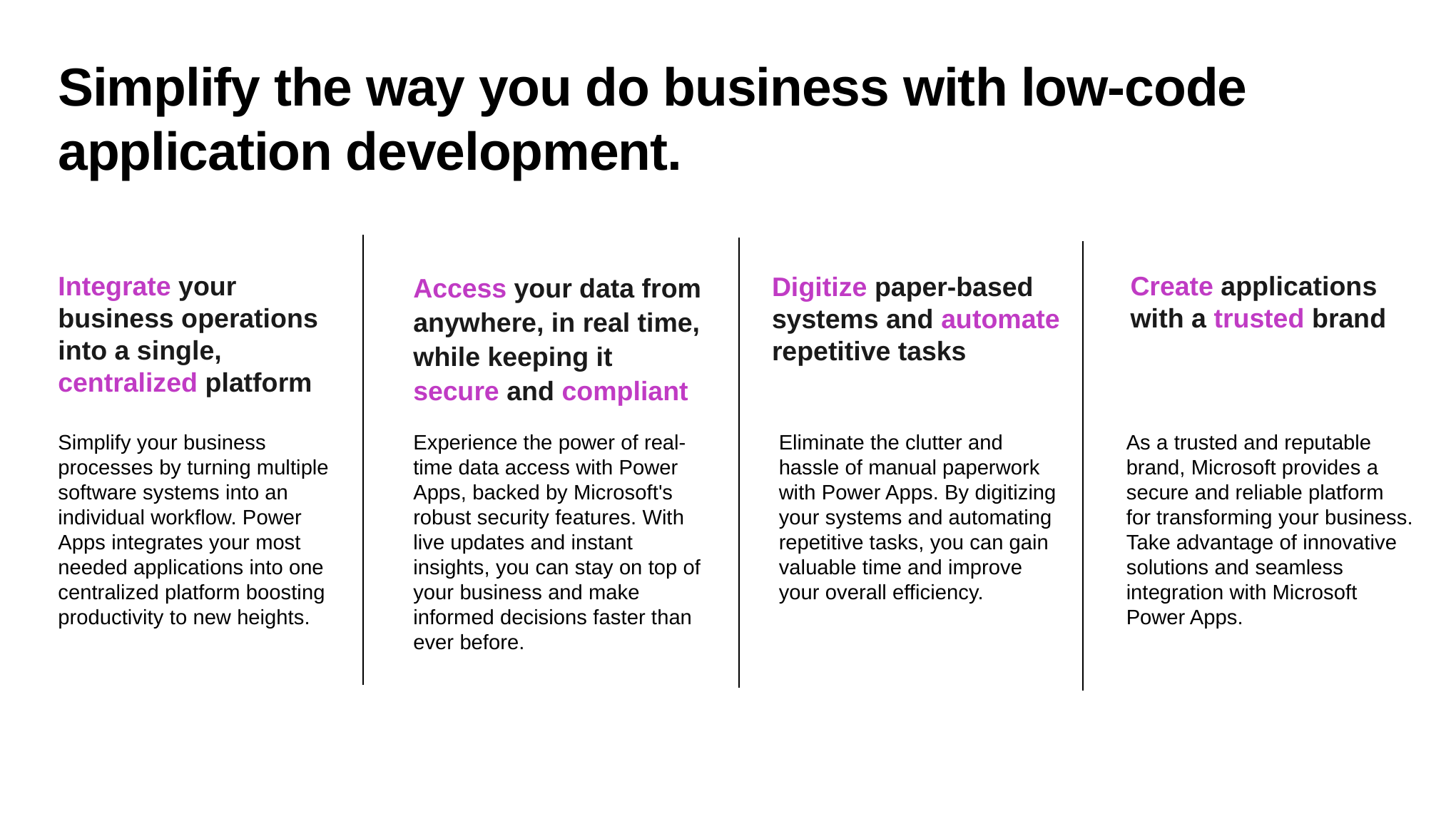

# Simplify the way you do business with low-code application development.
Access your data from anywhere, in real time, while keeping it secure and compliant
Create applications with a trusted brand
Integrate your business operations into a single, centralized platform
Digitize paper-based systems and automate repetitive tasks
Eliminate the clutter and hassle of manual paperwork with Power Apps. By digitizing your systems and automating repetitive tasks, you can gain valuable time and improve your overall efficiency.
As a trusted and reputable brand, Microsoft provides a secure and reliable platform for transforming your business. Take advantage of innovative solutions and seamless integration with Microsoft Power Apps.
Simplify your business processes by turning multiple software systems into an individual workflow. Power Apps integrates your most needed applications into one centralized platform boosting productivity to new heights.
Experience the power of real-time data access with Power Apps, backed by Microsoft's robust security features. With live updates and instant insights, you can stay on top of your business and make informed decisions faster than ever before.